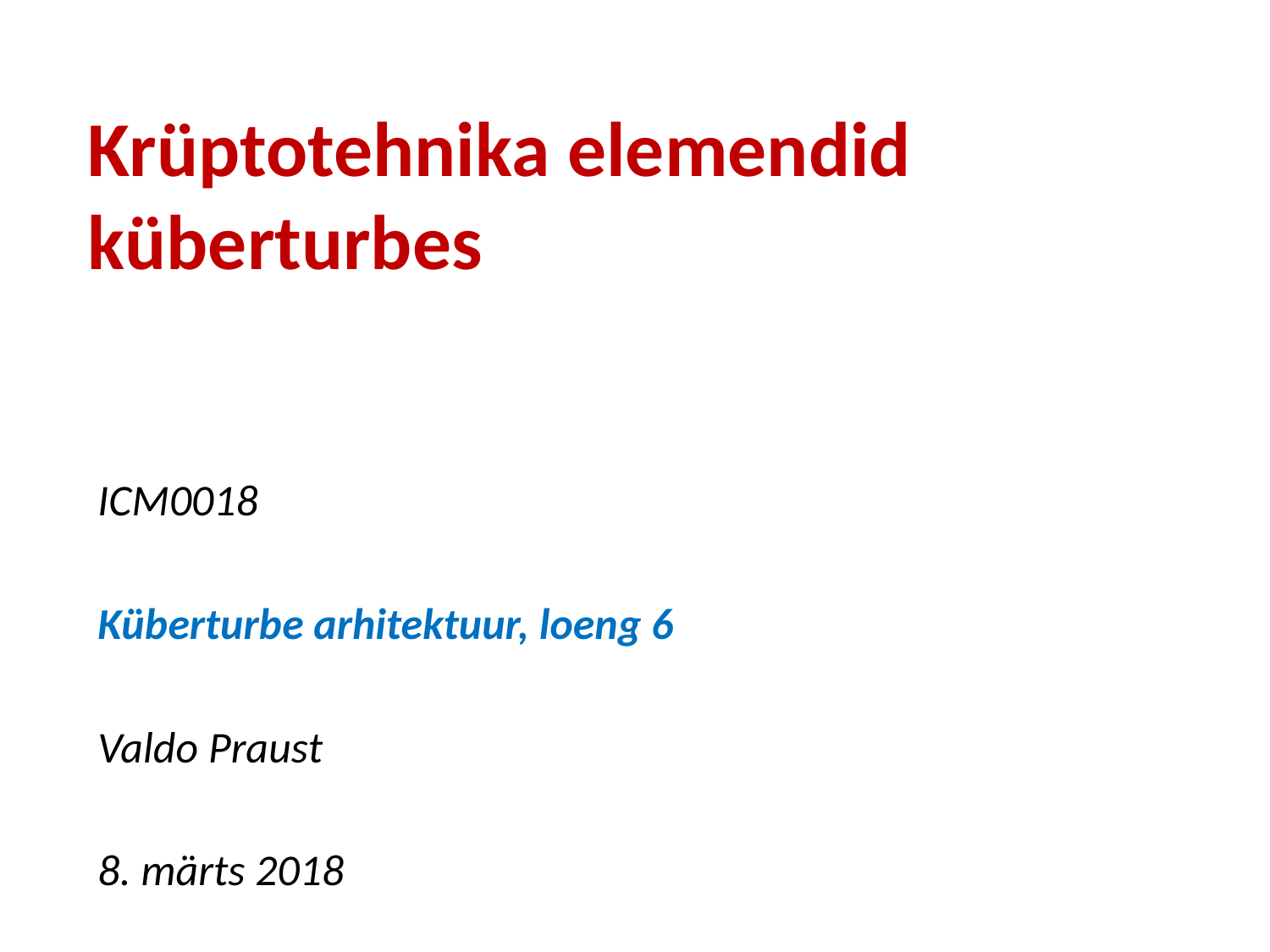

# Krüptotehnika elemendid küberturbes

ICM0018

Küberturbe arhitektuur, loeng 6

Valdo Praust

8. märts 2018